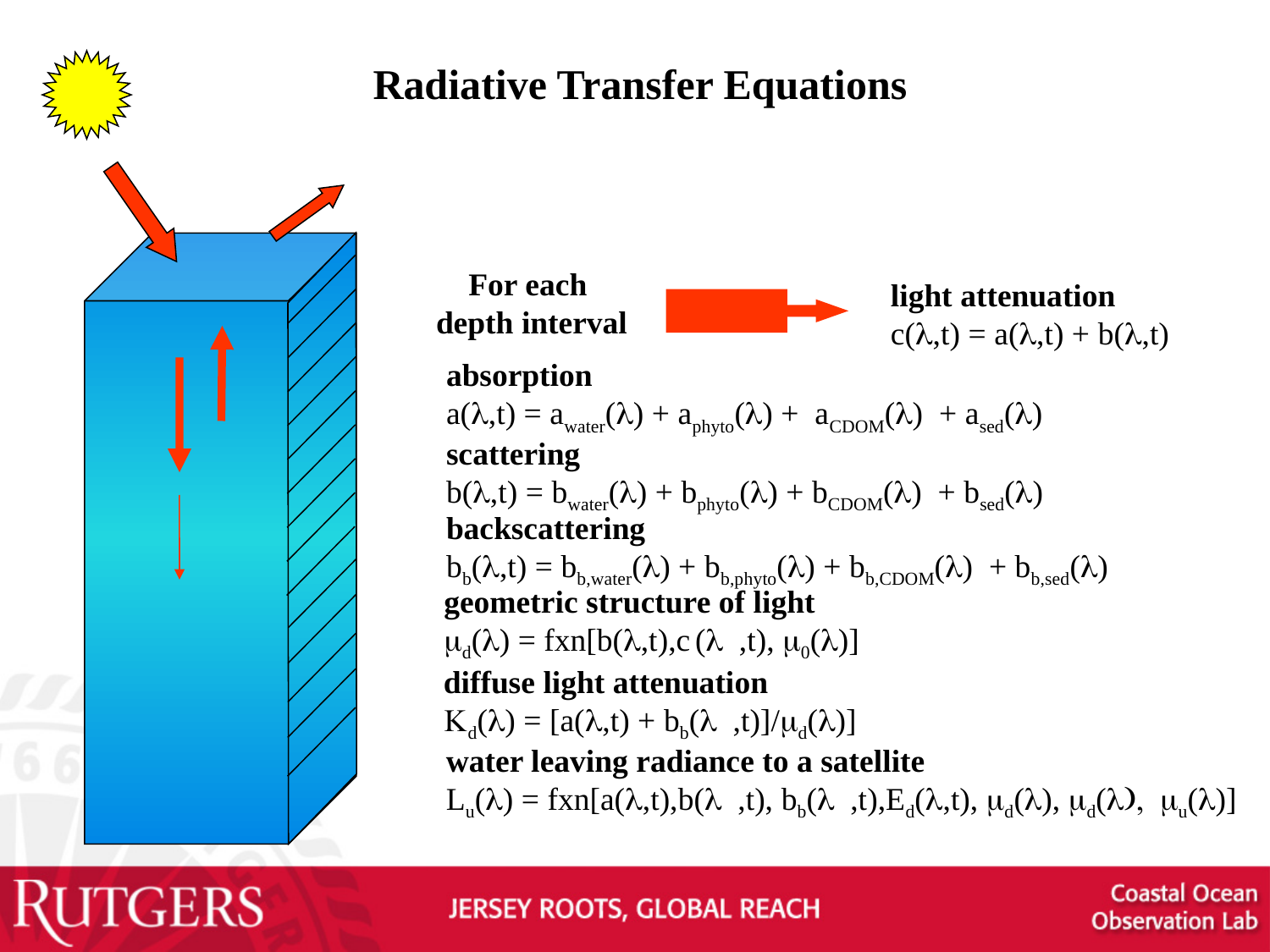

Radiative Transfer Equations

For each
depth interval
light attenuation
c(λ,t) = a(λ,t) + b(λ,t)

absorption
a(λ,t) = awater(λ) + aphyto(λ) +  aCDOM(λ)  + ased(λ)

scattering
b(λ,t) = bwater(λ) + bphyto(λ) + bCDOM(λ)  + bsed(λ)

backscattering
bb(λ,t) = bb,water(λ) + bb,phyto(λ) + bb,CDOM(λ)  + bb,sed(λ)
geometric structure of light
μd(λ) = fxn[b(λ,t),c (λ ,t), μ0(λ)]
diffuse light attenuation
Κd(λ) = [a(λ,t) + bb(λ ,t)]/μd(λ)]
water leaving radiance to a satellite
Lu(λ) = fxn[a(λ,t),b(λ ,t), bb(λ ,t),Ed(λ,t), μd(λ), μd(λ), μu(λ)]